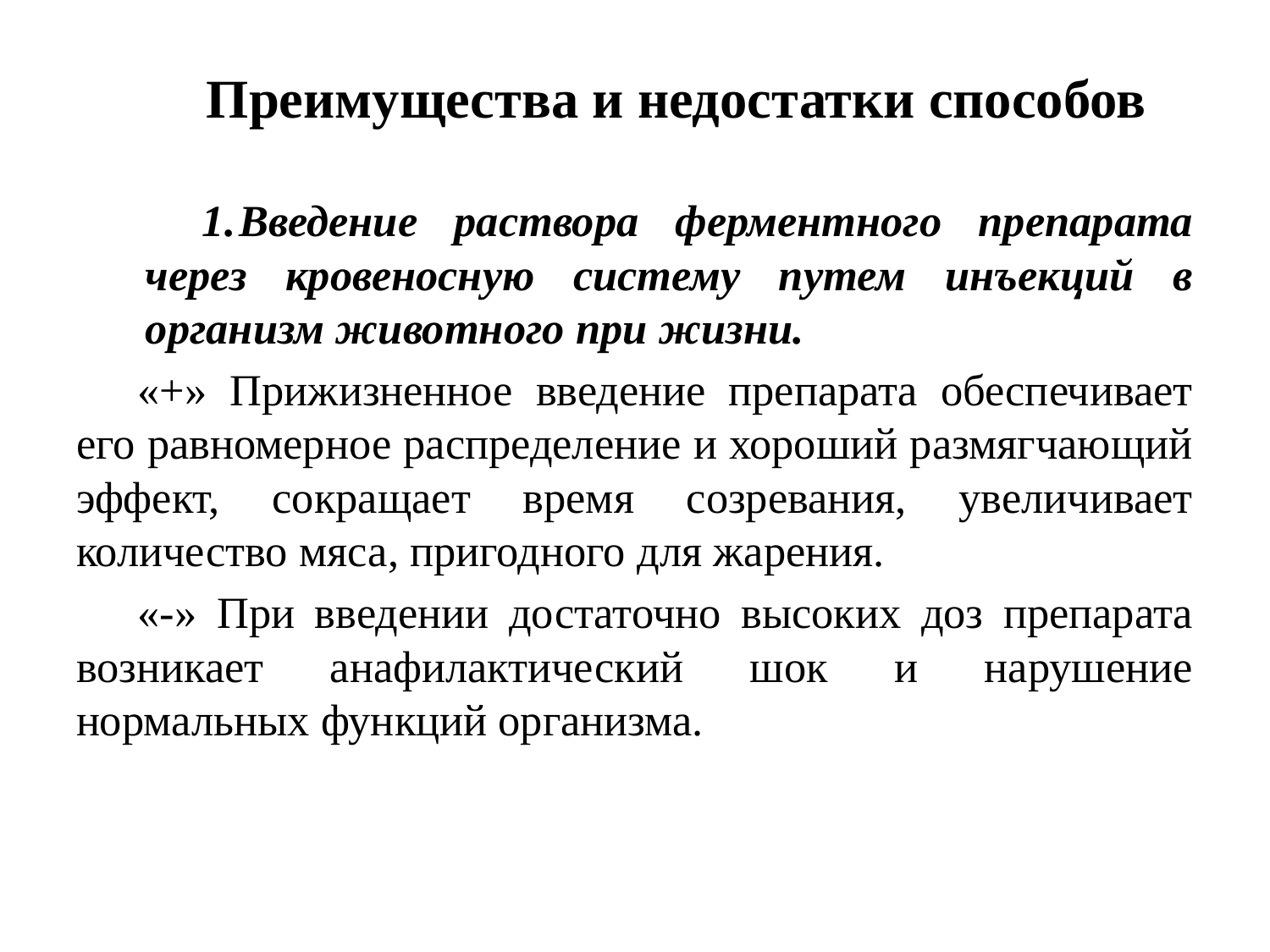

# Преимущества и недостатки способов
Введение раствора ферментного препарата через кровеносную систему путем инъекций в организм животного при жизни.
«+» Прижизненное введение препарата обеспечивает его равномерное распределение и хороший размягчающий эффект, сокращает время созревания, увеличивает количество мяса, пригодного для жарения.
«-» При введении достаточно высоких доз препарата возникает анафилактический шок и нарушение нормальных функций организма.